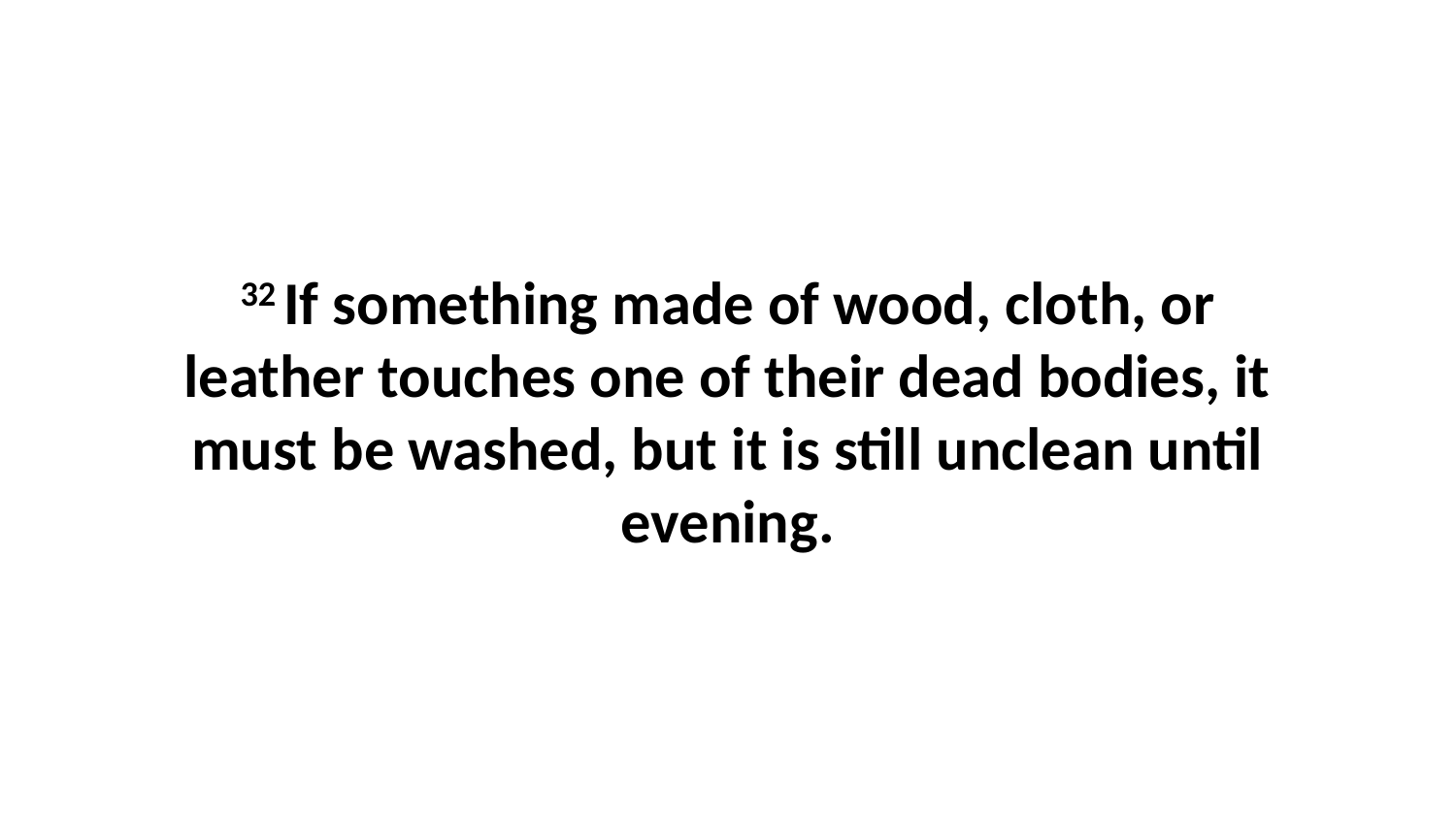

32 If something made of wood, cloth, or leather touches one of their dead bodies, it must be washed, but it is still unclean until evening.